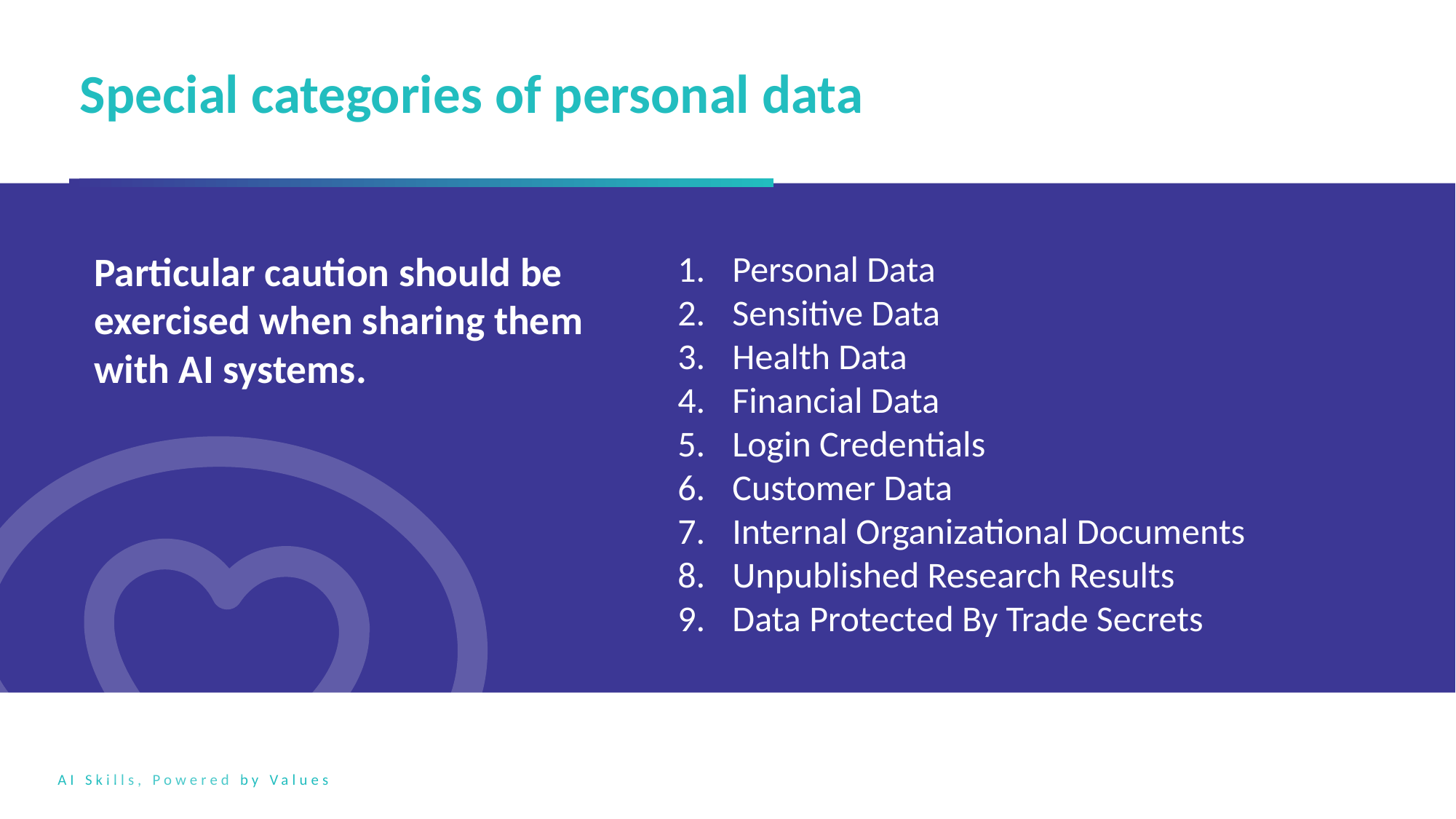

Special categories of personal data

Particular caution should be exercised when sharing them with AI systems.

Personal Data
Sensitive Data
Health Data
Financial Data
Login Credentials
Customer Data
Internal Organizational Documents
Unpublished Research Results
Data Protected By Trade Secrets